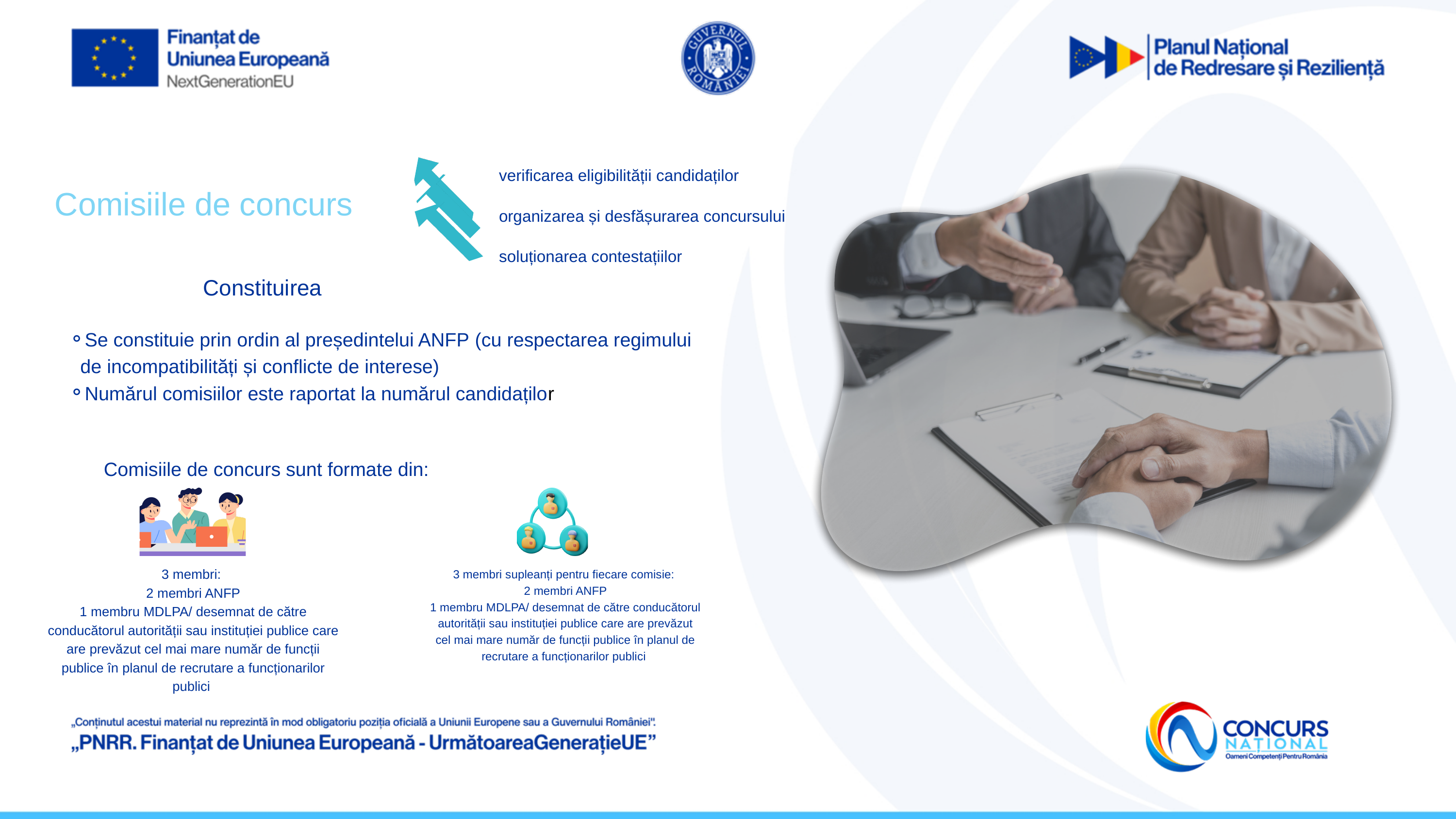

verificarea eligibilității candidaților
organizarea și desfășurarea concursului
soluționarea contestațiilor

Comisiile de concurs

Constituirea
Se constituie prin ordin al președintelui ANFP (cu respectarea regimului de incompatibilități și conflicte de interese)
Numărul comisiilor este raportat la numărul candidaților
Comisiile de concurs sunt formate din:

3 membri:
2 membri ANFP
1 membru MDLPA/ desemnat de către conducătorul autorității sau instituției publice care are prevăzut cel mai mare număr de funcții publice în planul de recrutare a funcționarilor publici

3 membri supleanți pentru fiecare comisie:
2 membri ANFP
1 membru MDLPA/ desemnat de către conducătorul autorității sau instituției publice care are prevăzut cel mai mare număr de funcții publice în planul de recrutare a funcționarilor publici